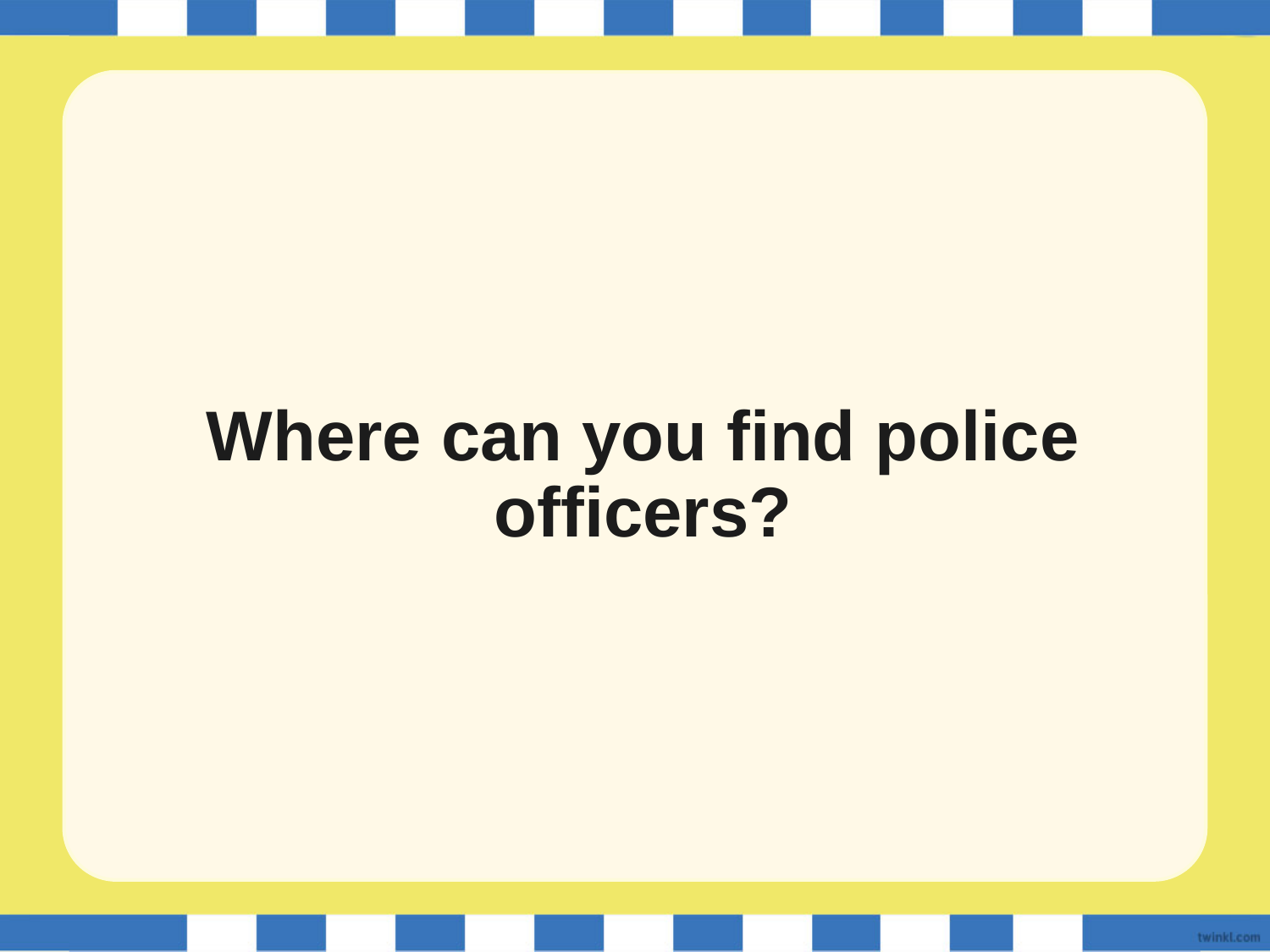

# Where can you find police officers?